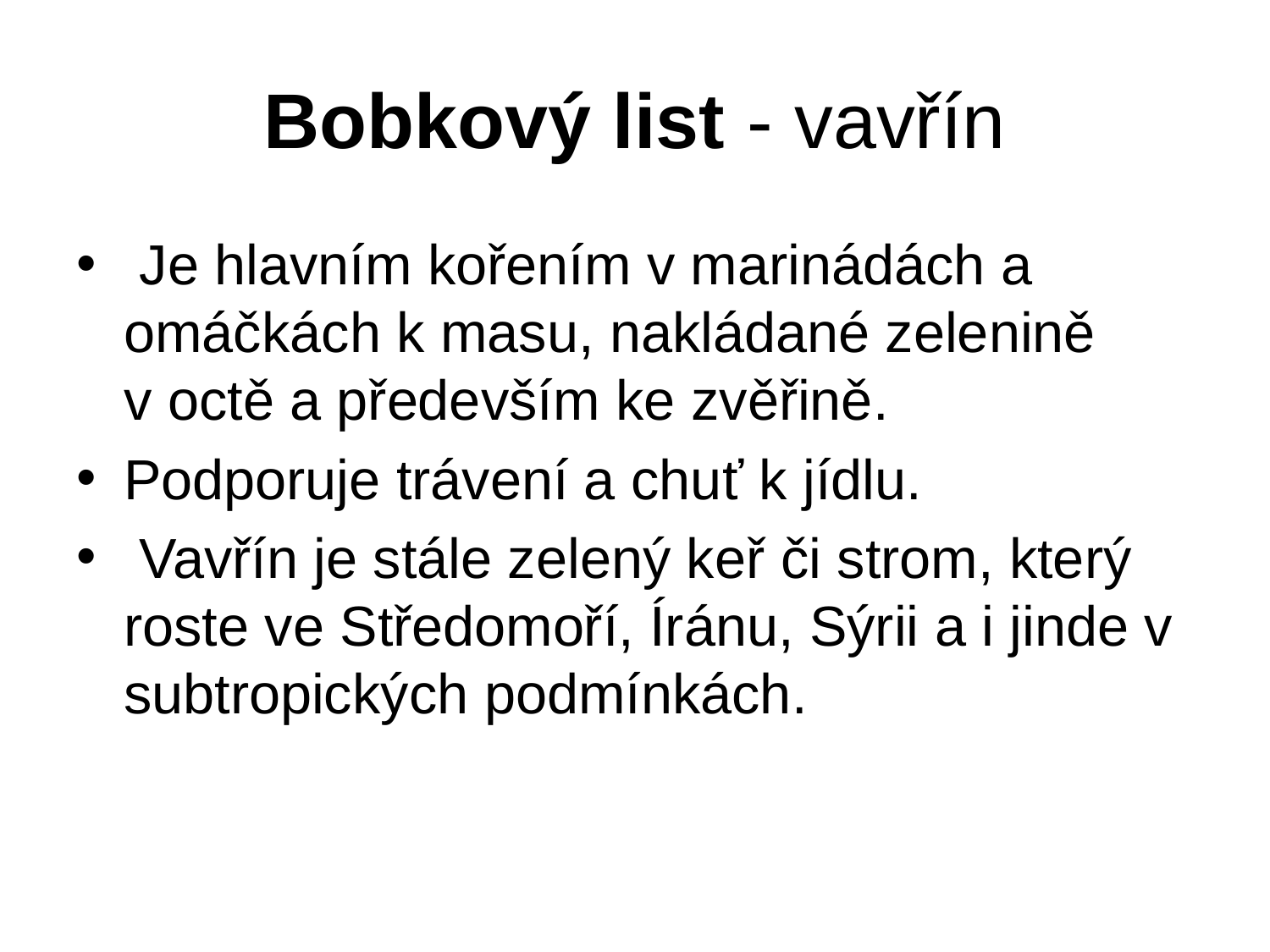

# Bobkový list - vavřín
 Je hlavním kořením v marinádách a omáčkách k masu, nakládané zelenině v octě a především ke zvěřině.
Podporuje trávení a chuť k jídlu.
 Vavřín je stále zelený keř či strom, který roste ve Středomoří, Íránu, Sýrii a i jinde v subtropických podmínkách.